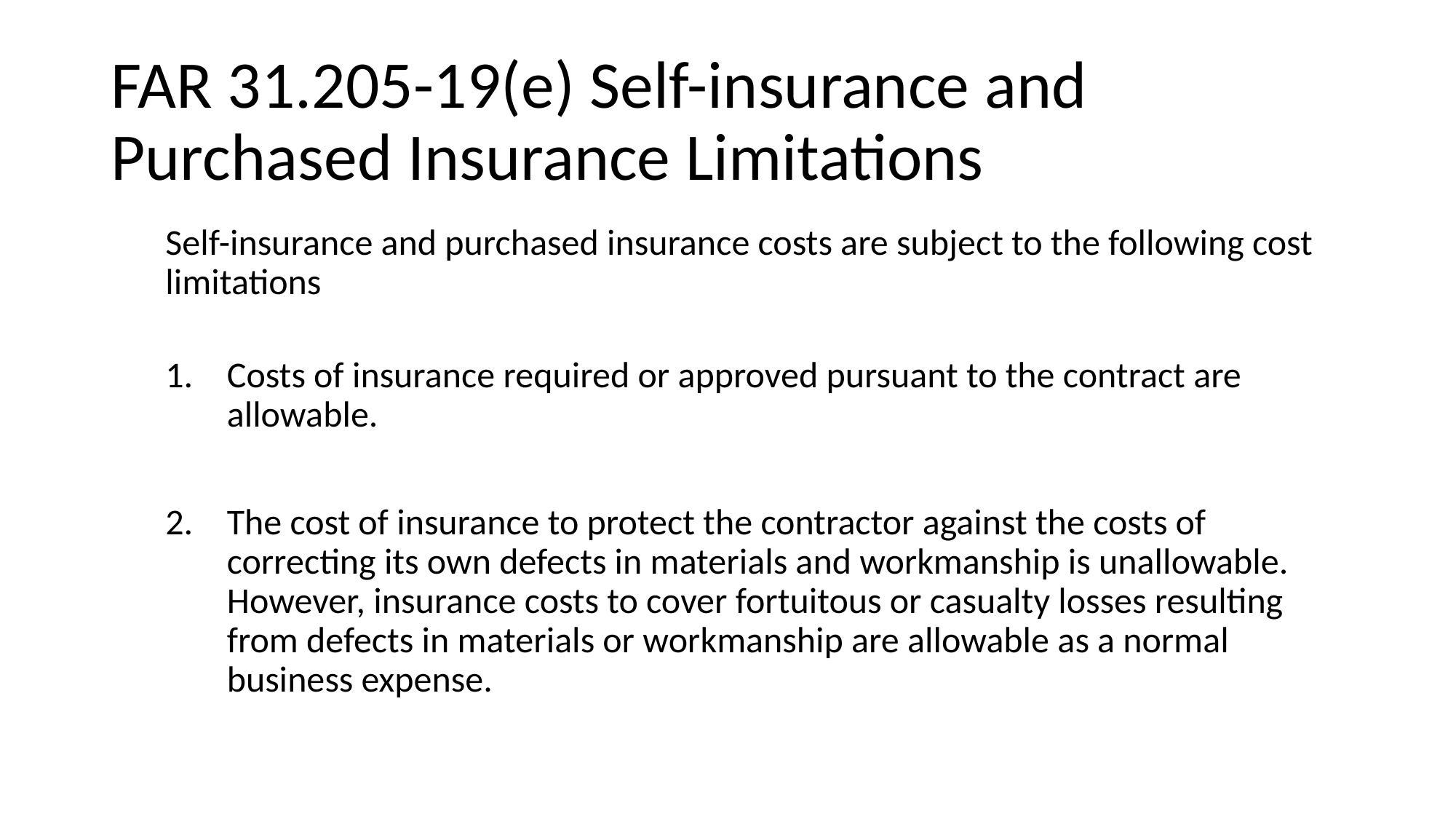

# FAR 31.205-19(e) Self-insurance and Purchased Insurance Limitations
Self-insurance and purchased insurance costs are subject to the following cost limitations

Costs of insurance required or approved pursuant to the contract are allowable.

The cost of insurance to protect the contractor against the costs of correcting its own defects in materials and workmanship is unallowable. However, insurance costs to cover fortuitous or casualty losses resulting from defects in materials or workmanship are allowable as a normal business expense.